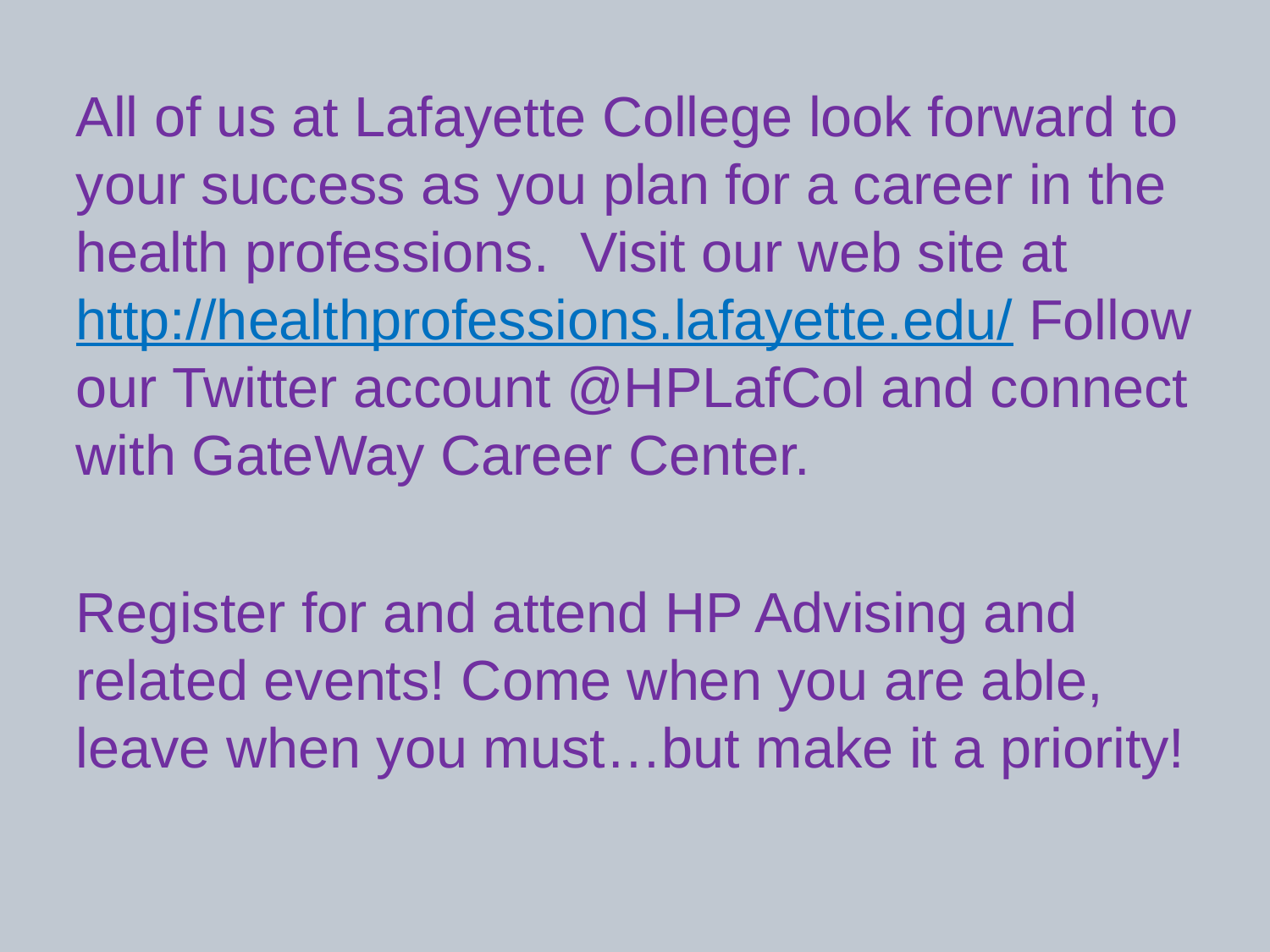

All of us at Lafayette College look forward to your success as you plan for a career in the health professions.  Visit our web site at http://healthprofessions.lafayette.edu/ Follow our Twitter account @HPLafCol and connect with GateWay Career Center.

Register for and attend HP Advising and related events! Come when you are able, leave when you must…but make it a priority!